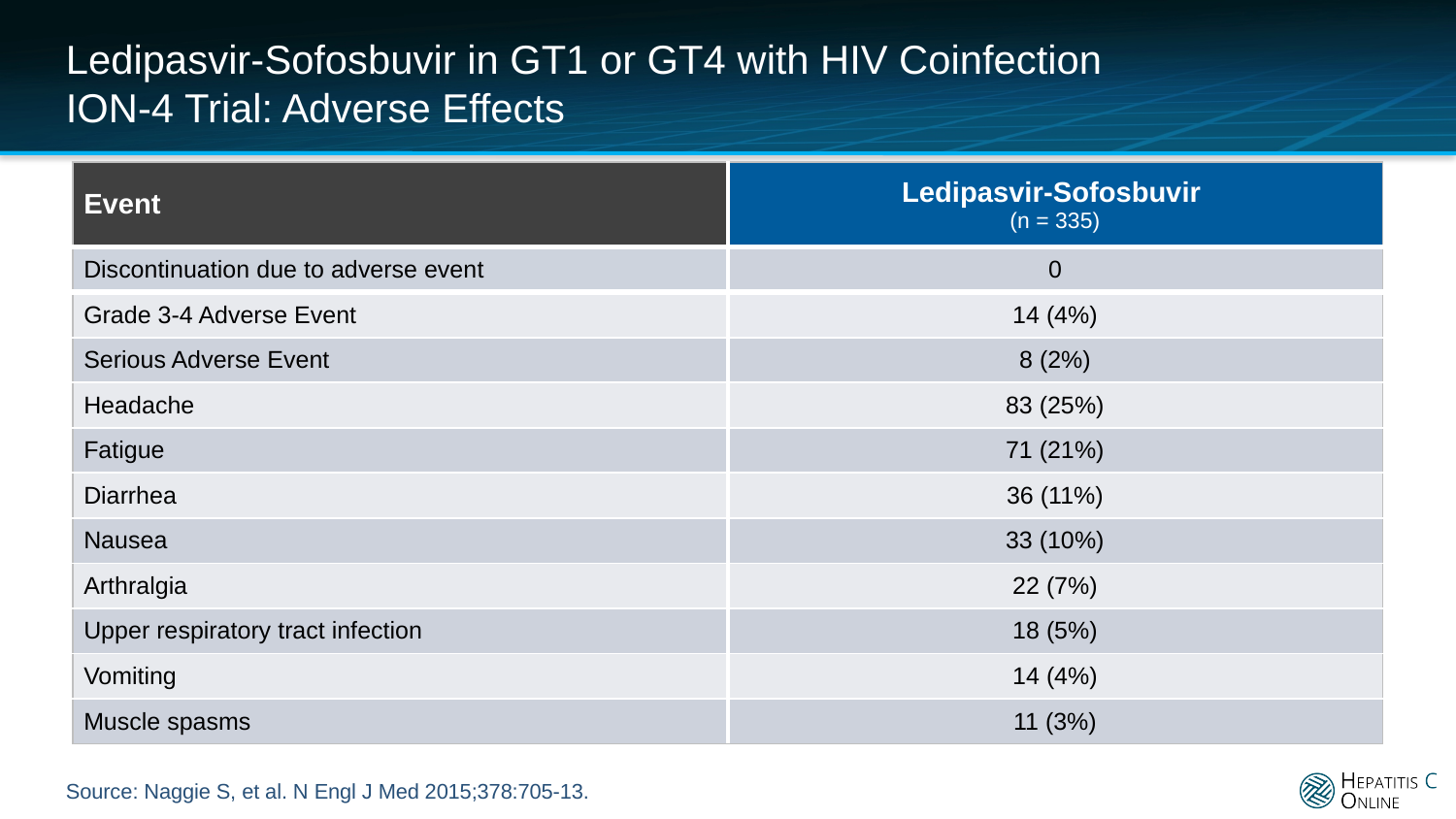

# Ledipasvir-Sofosbuvir in GT1 or GT4 with HIV Coinfection ION-4 Trial: Adverse Effects
| Event | Ledipasvir-Sofosbuvir (n = 335) |
| --- | --- |
| Discontinuation due to adverse event | 0 |
| Grade 3-4 Adverse Event | 14 (4%) |
| Serious Adverse Event | 8 (2%) |
| Headache | 83 (25%) |
| Fatigue | 71 (21%) |
| Diarrhea | 36 (11%) |
| Nausea | 33 (10%) |
| Arthralgia | 22 (7%) |
| Upper respiratory tract infection | 18 (5%) |
| Vomiting | 14 (4%) |
| Muscle spasms | 11 (3%) |
Source: Naggie S, et al. N Engl J Med 2015;378:705-13.